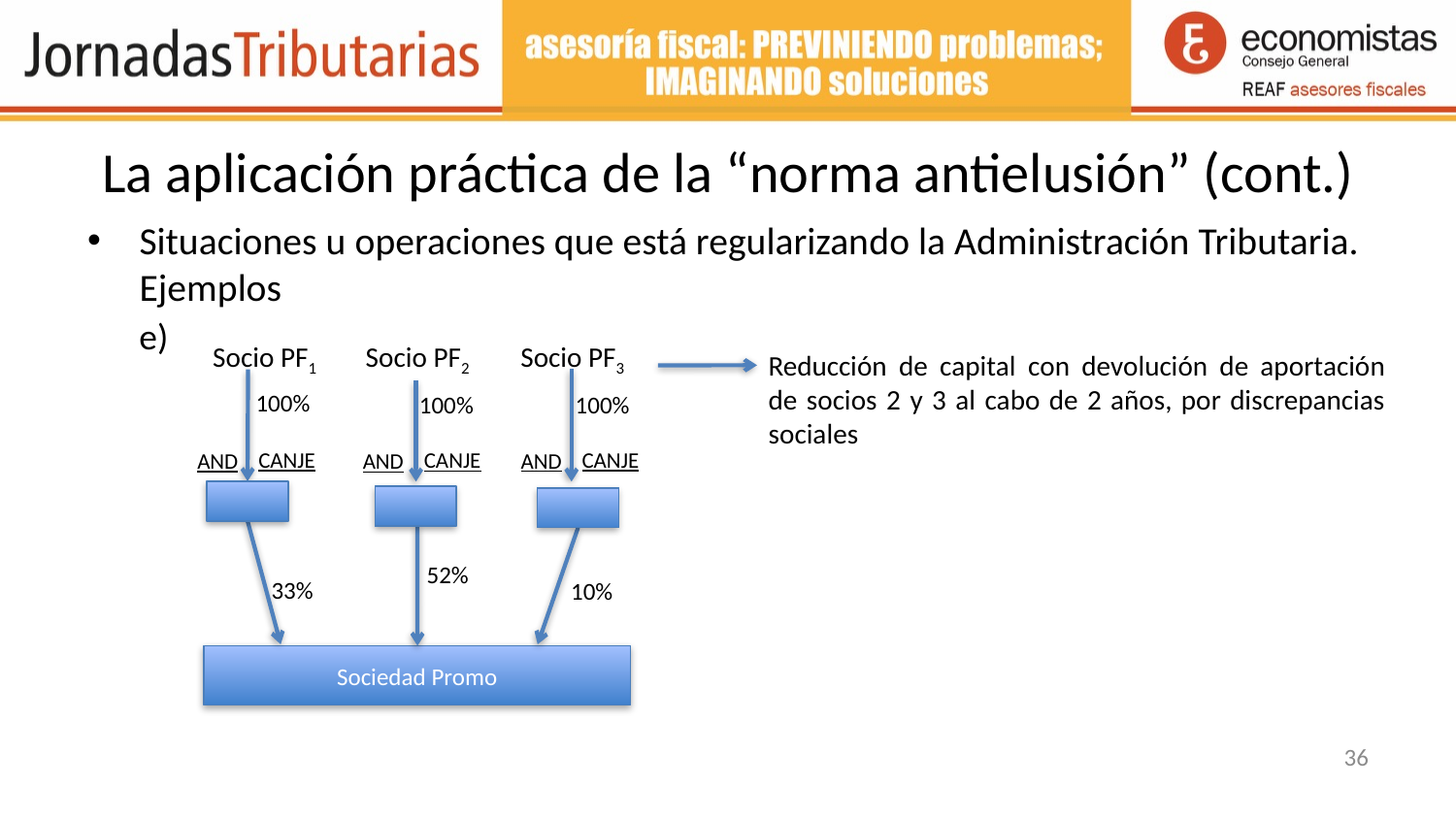

# La aplicación práctica de la “norma antielusión” (cont.)
Situaciones u operaciones que está regularizando la Administración Tributaria. Ejemplos
e)
Socio PF3
Socio PF2
Socio PF1
Reducción de capital con devolución de aportación de socios 2 y 3 al cabo de 2 años, por discrepancias sociales
100%
100%
100%
CANJE
CANJE
CANJE
AND
AND
AND

52%
33%
10%
Sociedad Promo
36